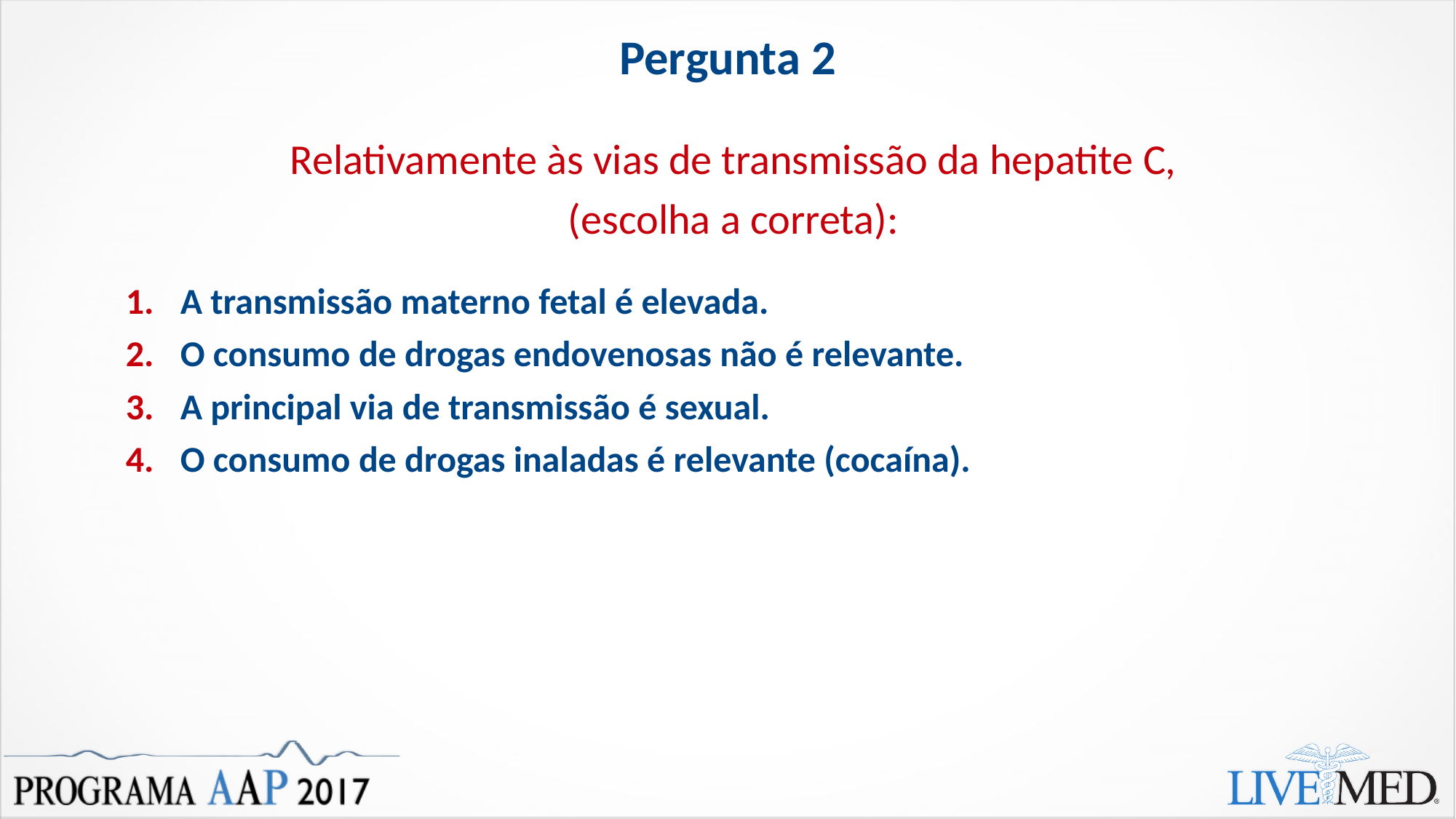

# Pergunta 2
Relativamente às vias de transmissão da hepatite C,
(escolha a correta):

A transmissão materno fetal é elevada.
O consumo de drogas endovenosas não é relevante.
A principal via de transmissão é sexual.
O consumo de drogas inaladas é relevante (cocaína).